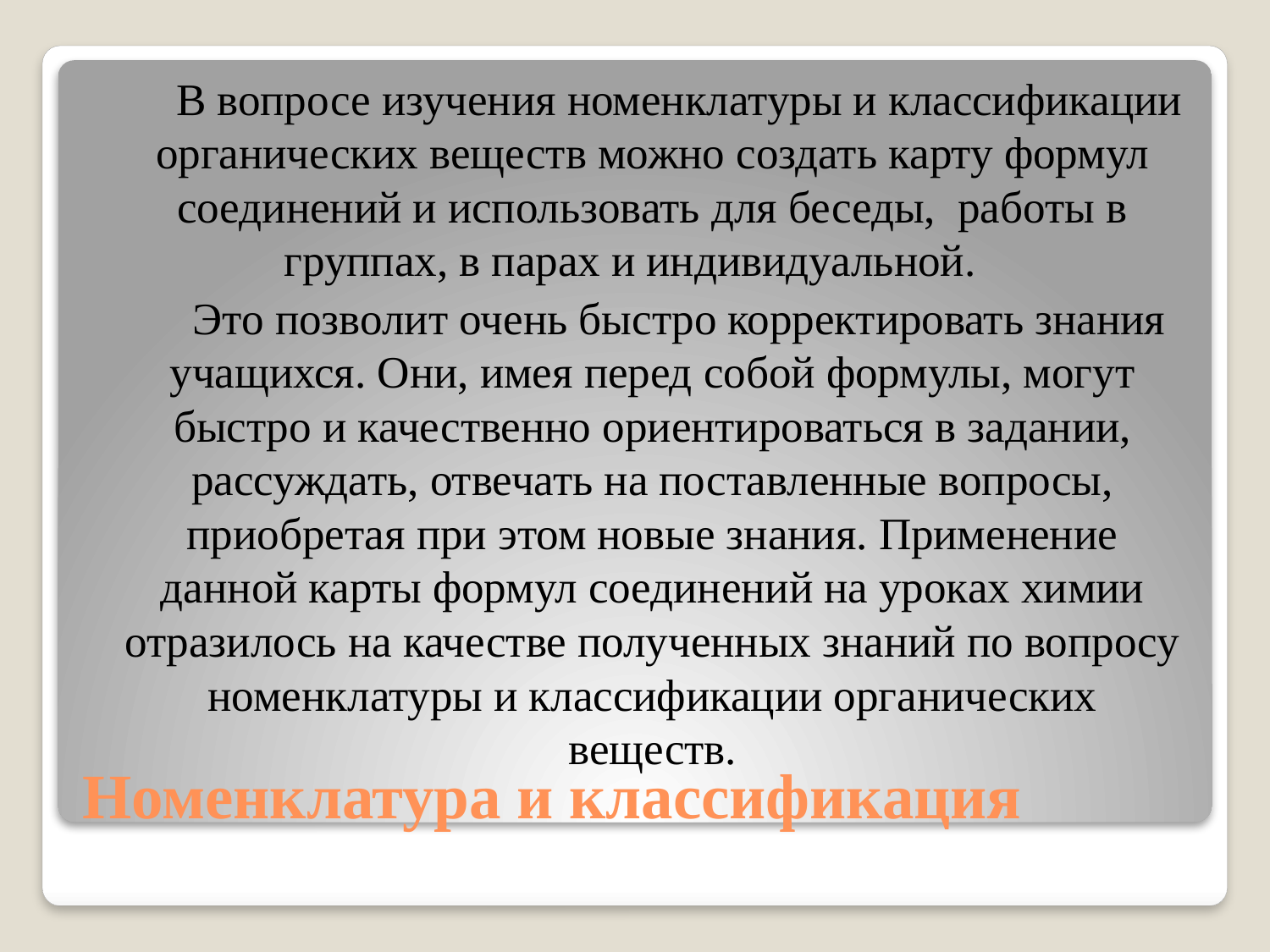

В вопросе изучения номенклатуры и классификации органических веществ можно создать карту формул соединений и использовать для беседы,  работы в группах, в парах и индивидуальной.
        Это позволит очень быстро корректировать знания учащихся. Они, имея перед собой формулы, могут быстро и качественно ориентироваться в задании, рассуждать, отвечать на поставленные вопросы, приобретая при этом новые знания. Применение данной карты формул соединений на уроках химии отразилось на качестве полученных знаний по вопросу номенклатуры и классификации органических веществ.
# Номенклатура и классификация